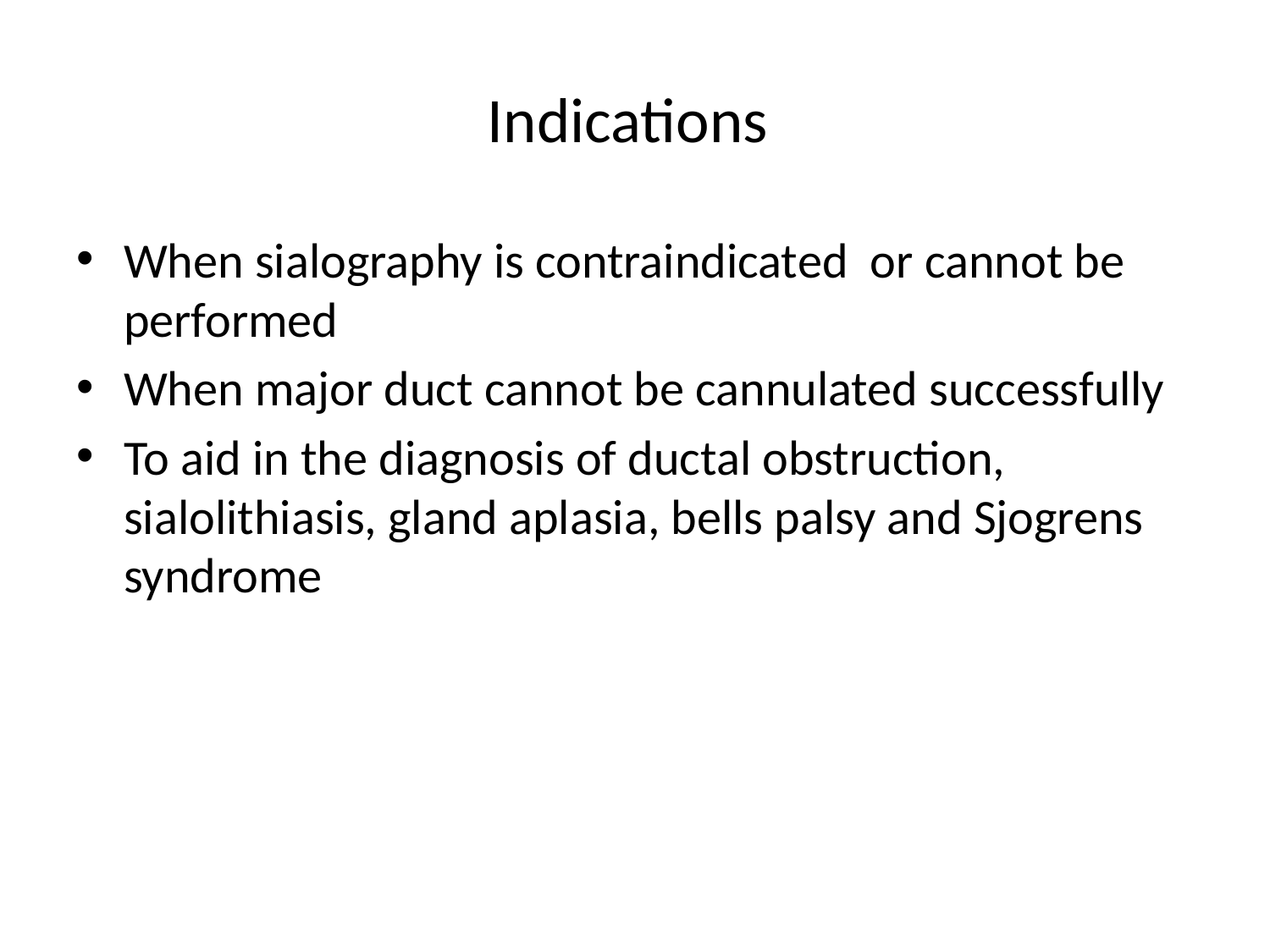

# Indications
When sialography is contraindicated  or cannot be performed
When major duct cannot be cannulated successfully
To aid in the diagnosis of ductal obstruction, sialolithiasis, gland aplasia, bells palsy and Sjogrens syndrome